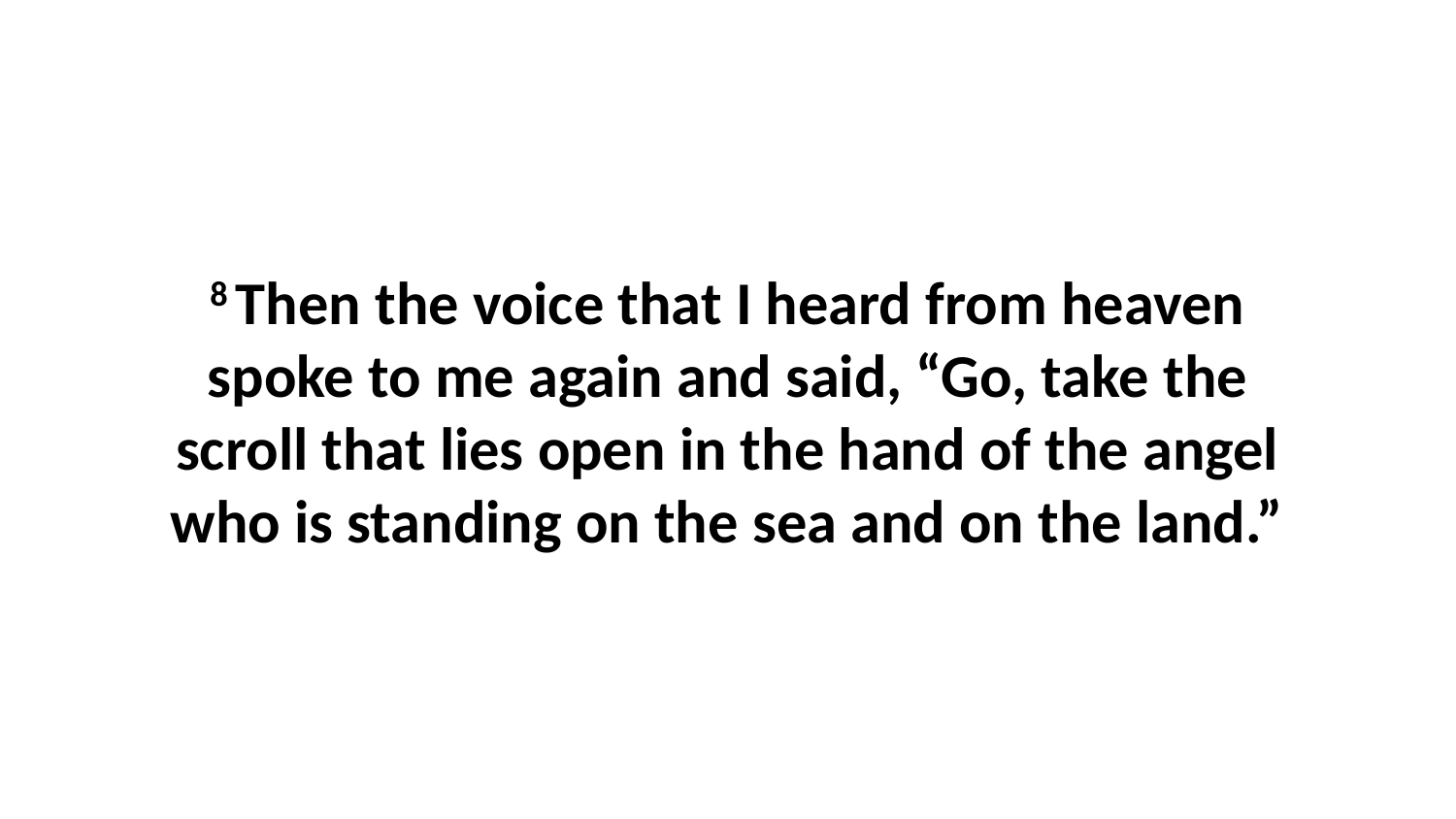

8 Then the voice that I heard from heaven spoke to me again and said, “Go, take the scroll that lies open in the hand of the angel who is standing on the sea and on the land.”